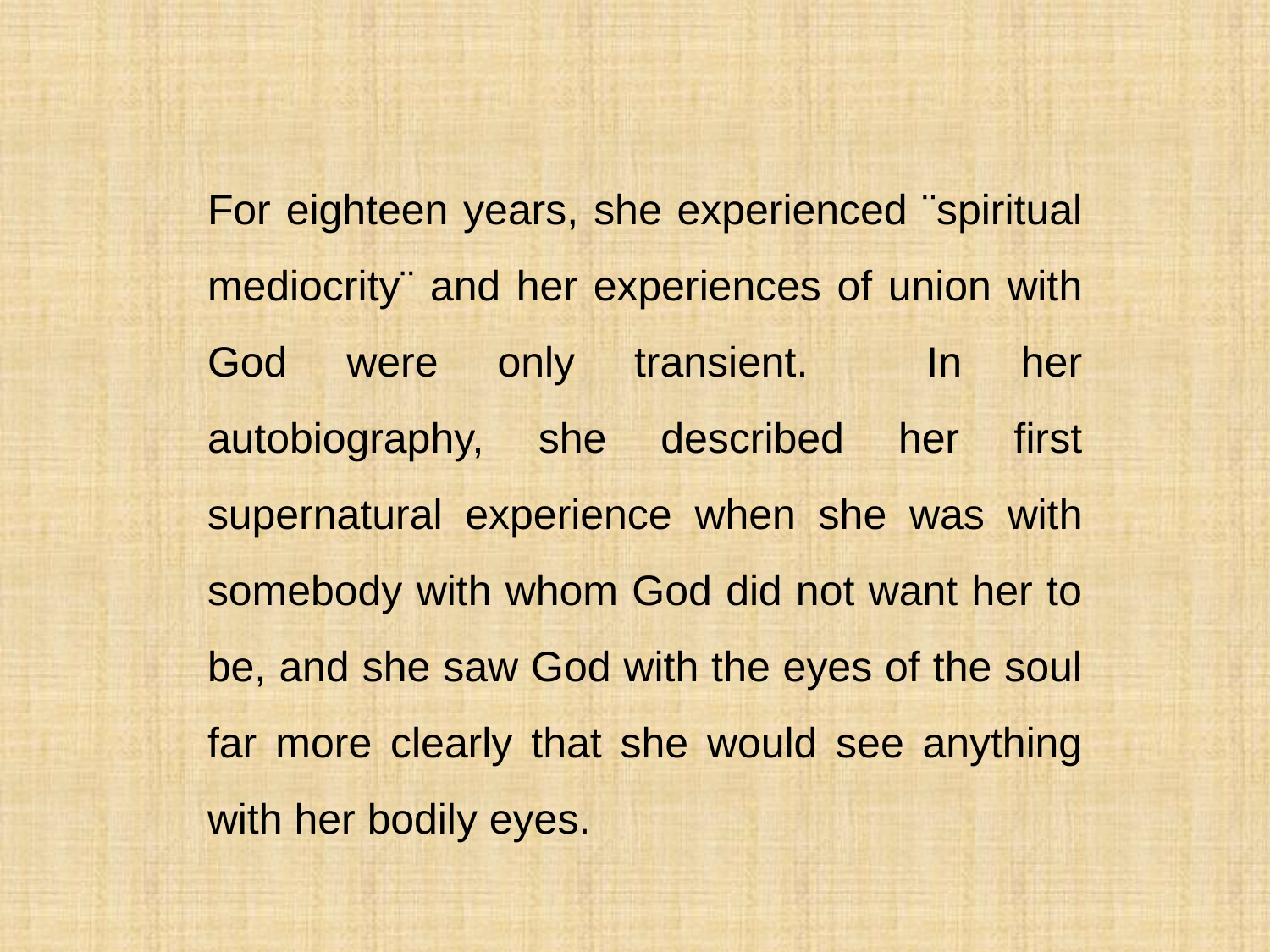

For eighteen years, she experienced ¨spiritual mediocrity¨ and her experiences of union with God were only transient.  In her autobiography, she described her first supernatural experience when she was with somebody with whom God did not want her to be, and she saw God with the eyes of the soul far more clearly that she would see anything with her bodily eyes.